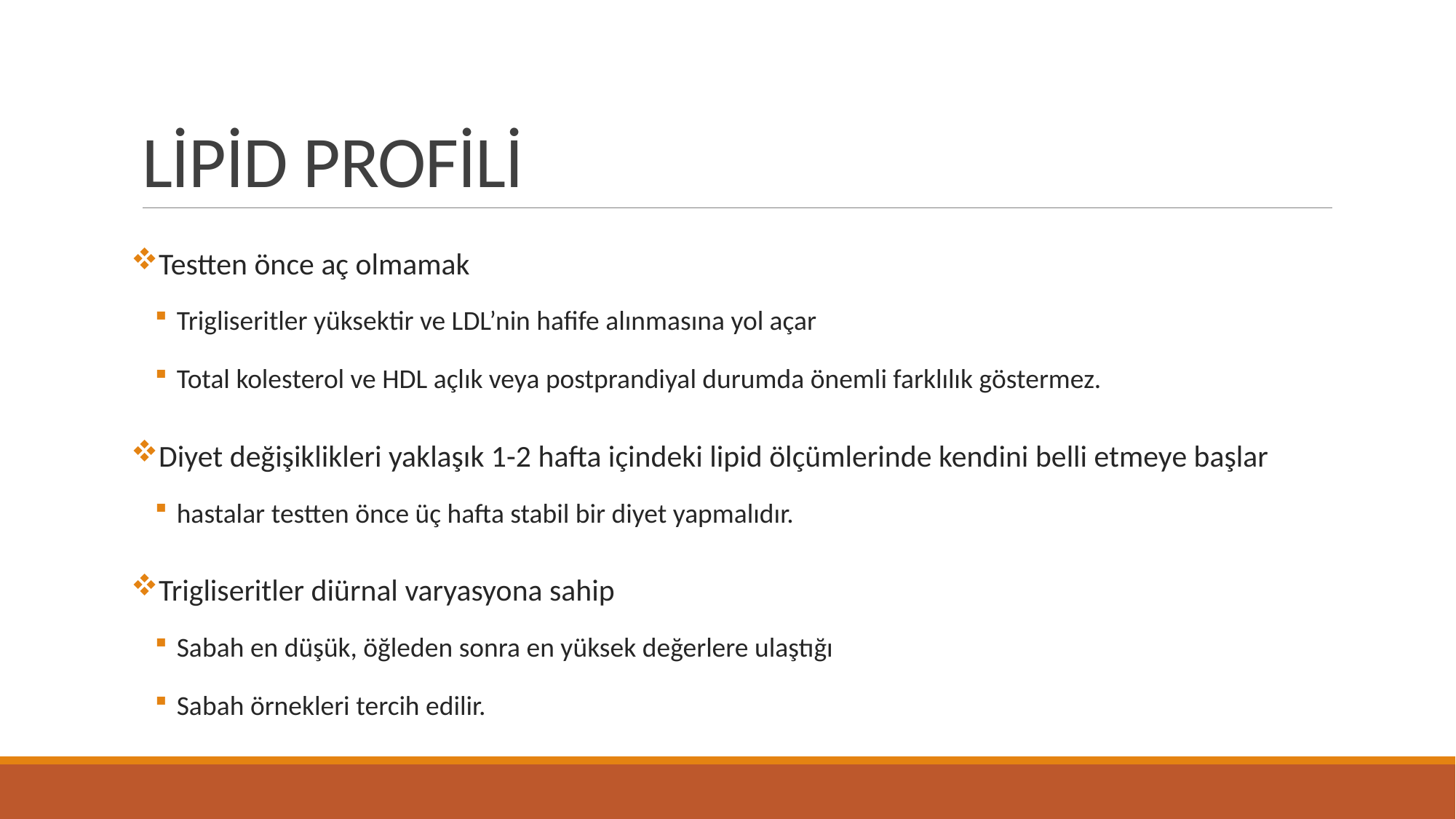

# LİPİD PROFİLİ
Testten önce aç olmamak
Trigliseritler yüksektir ve LDL’nin hafife alınmasına yol açar
Total kolesterol ve HDL açlık veya postprandiyal durumda önemli farklılık göstermez.
Diyet değişiklikleri yaklaşık 1-2 hafta içindeki lipid ölçümlerinde kendini belli etmeye başlar
hastalar testten önce üç hafta stabil bir diyet yapmalıdır.
Trigliseritler diürnal varyasyona sahip
Sabah en düşük, öğleden sonra en yüksek değerlere ulaştığı
Sabah örnekleri tercih edilir.